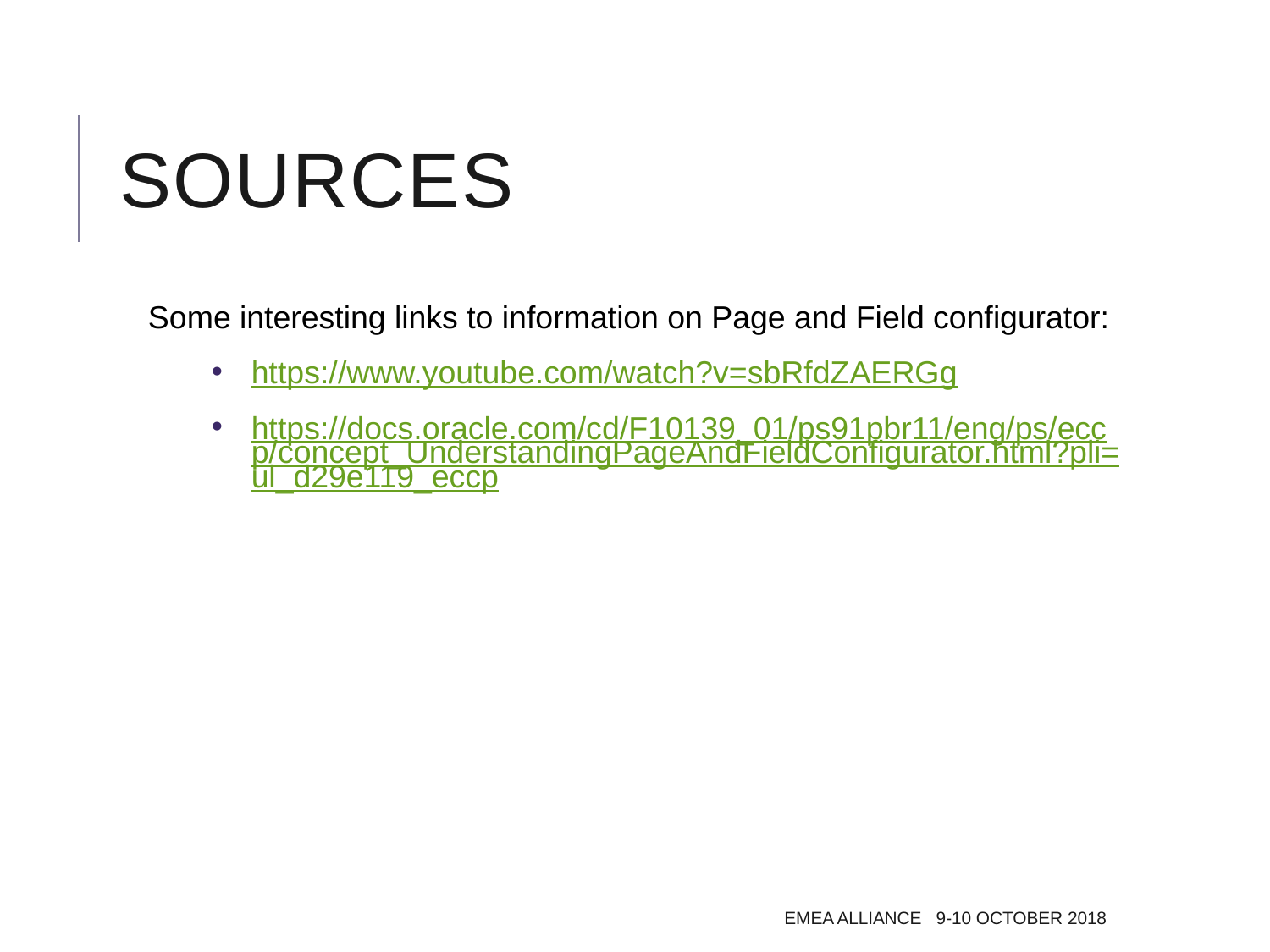

# Sources
Some interesting links to information on Page and Field configurator:
https://www.youtube.com/watch?v=sbRfdZAERGg
https://docs.oracle.com/cd/F10139_01/ps91pbr11/eng/ps/eccp/concept_UnderstandingPageAndFieldConfigurator.html?pli=ul_d29e119_eccp

EMEA Alliance   9-10 October 2018